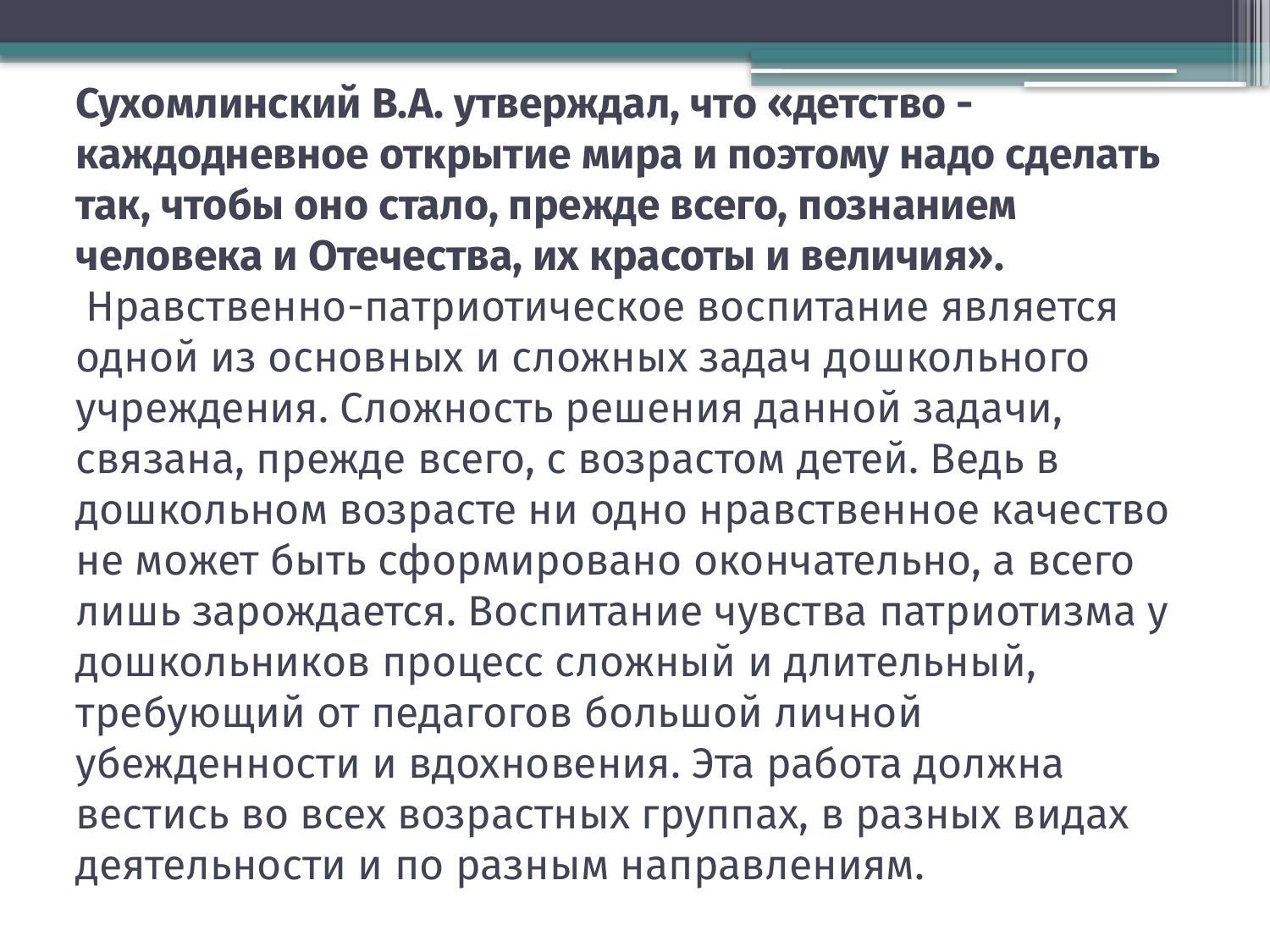

# Сухомлинский В.А. утверждал, что «детство - каждодневное открытие мира и поэтому надо сделать так, чтобы оно стало, прежде всего, познанием человека и Отечества, их красоты и величия». Нравственно-патриотическое воспитание является одной из основных и сложных задач дошкольного учреждения. Сложность решения данной задачи, связана, прежде всего, с возрастом детей. Ведь в дошкольном возрасте ни одно нравственное качество не может быть сформировано окончательно, а всего лишь зарождается. Воспитание чувства патриотизма у дошкольников процесс сложный и длительный, требующий от педагогов большой личной убежденности и вдохновения. Эта работа должна вестись во всех возрастных группах, в разных видах деятельности и по разным направлениям.